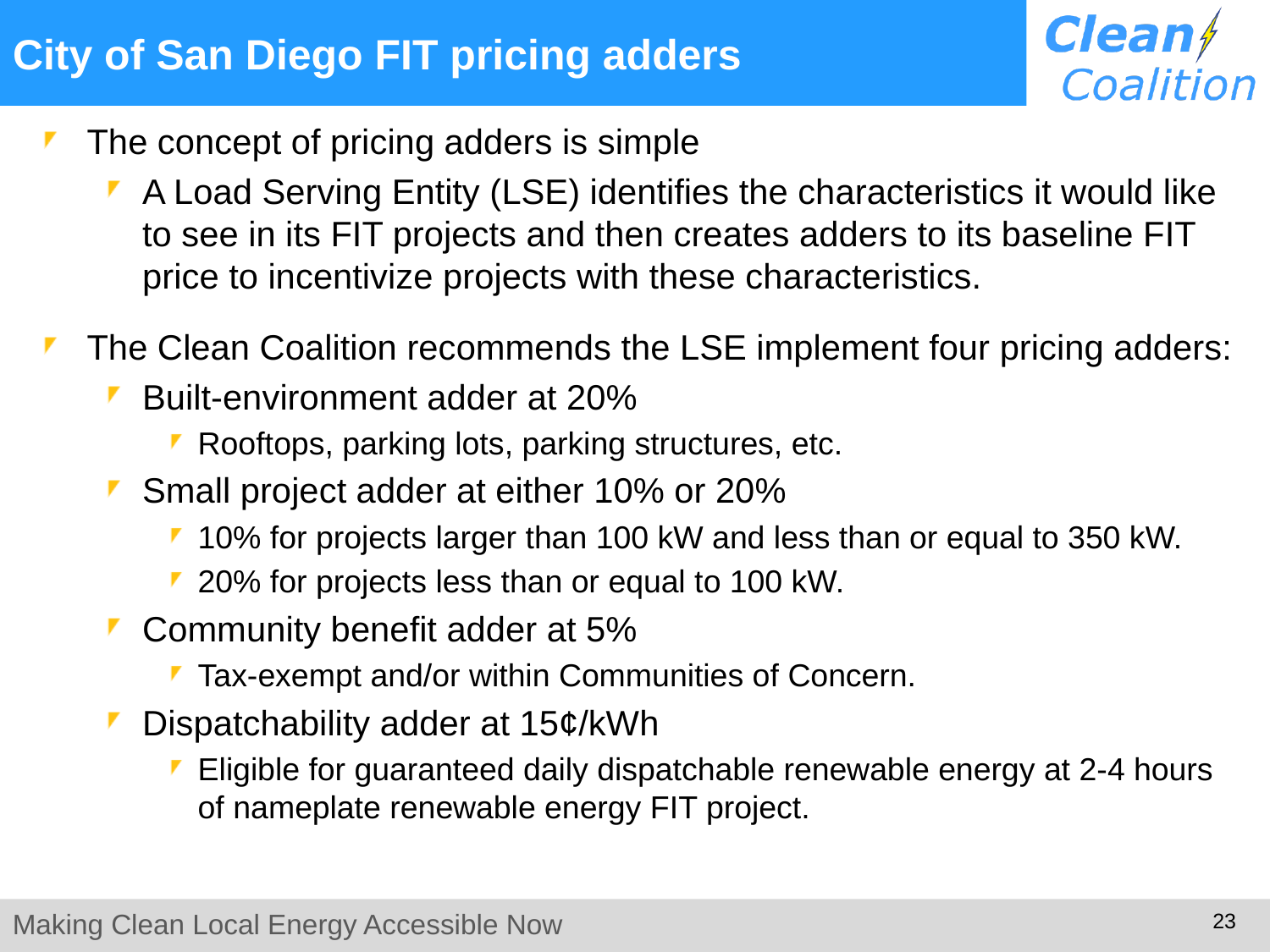

# City of San Diego FIT pricing adders
The concept of pricing adders is simple
A Load Serving Entity (LSE) identifies the characteristics it would like to see in its FIT projects and then creates adders to its baseline FIT price to incentivize projects with these characteristics.

The Clean Coalition recommends the LSE implement four pricing adders:
Built-environment adder at 20%
Rooftops, parking lots, parking structures, etc.
Small project adder at either 10% or 20%
10% for projects larger than 100 kW and less than or equal to 350 kW.
20% for projects less than or equal to 100 kW.
Community benefit adder at 5%
Tax-exempt and/or within Communities of Concern.
Dispatchability adder at 15¢/kWh
Eligible for guaranteed daily dispatchable renewable energy at 2-4 hours of nameplate renewable energy FIT project.